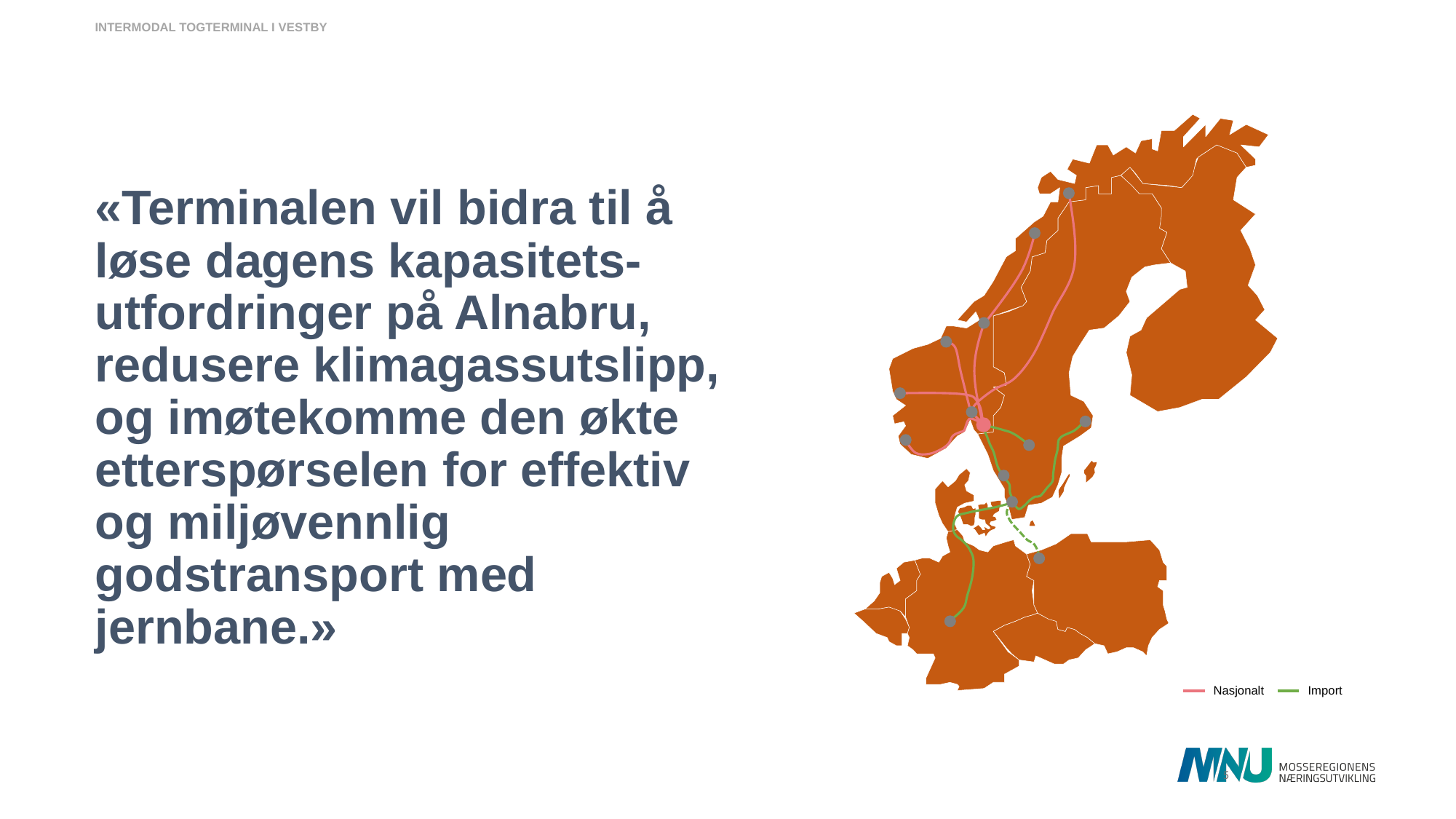

INTERMODAL TOGTERMINAL I VESTBY

«Terminalen vil bidra til å løse dagens kapasitets-utfordringer på Alnabru, redusere klimagassutslipp, og imøtekomme den økte etterspørselen for effektiv og miljøvennlig godstransport med jernbane.»
Nasjonalt
Import
5